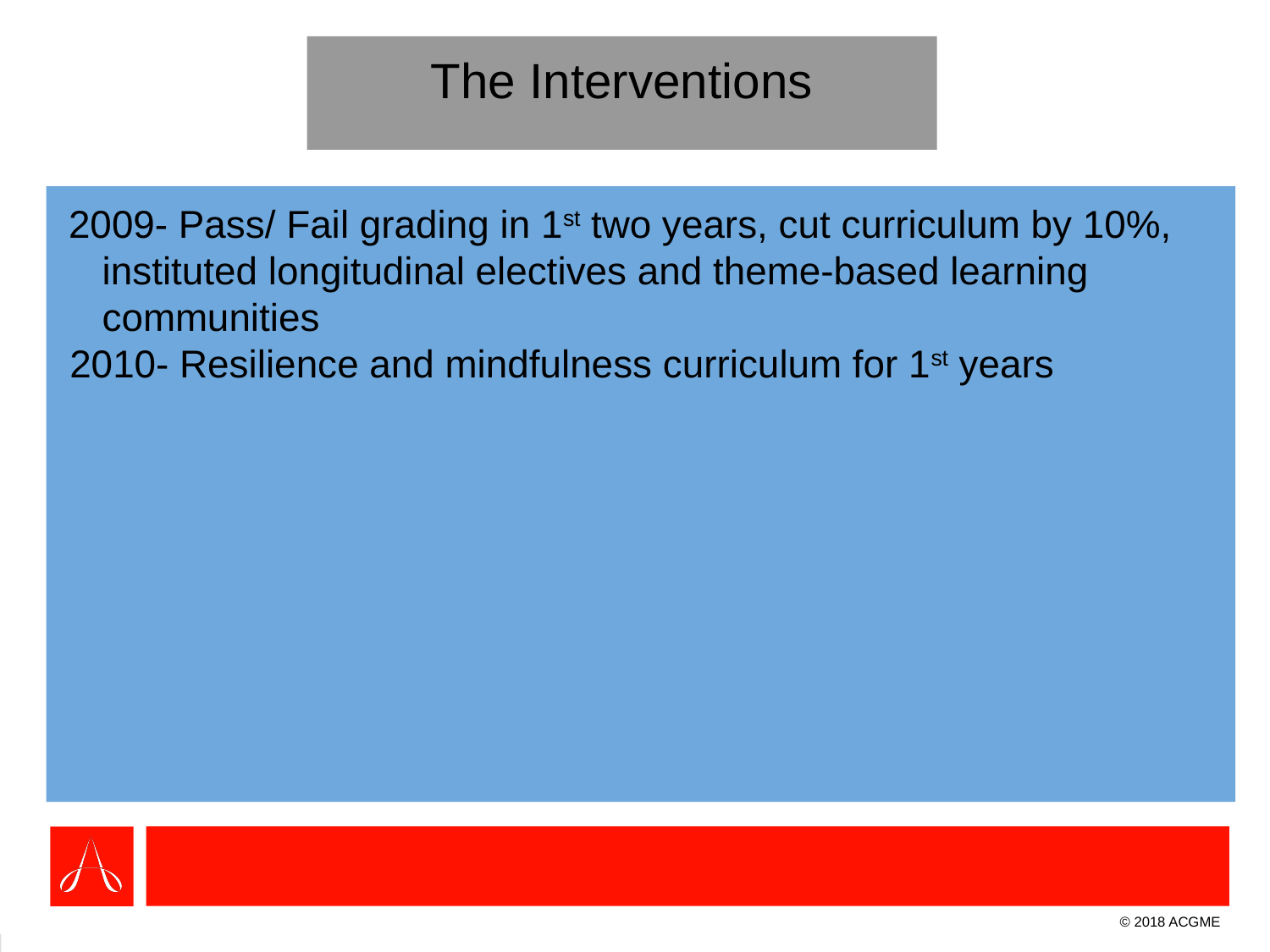

# The Interventions
 2009- Pass/ Fail grading in 1st two years, cut curriculum by 10%,
    instituted longitudinal electives and theme-based learning
    communities
 2010- Resilience and mindfulness curriculum for 1st years